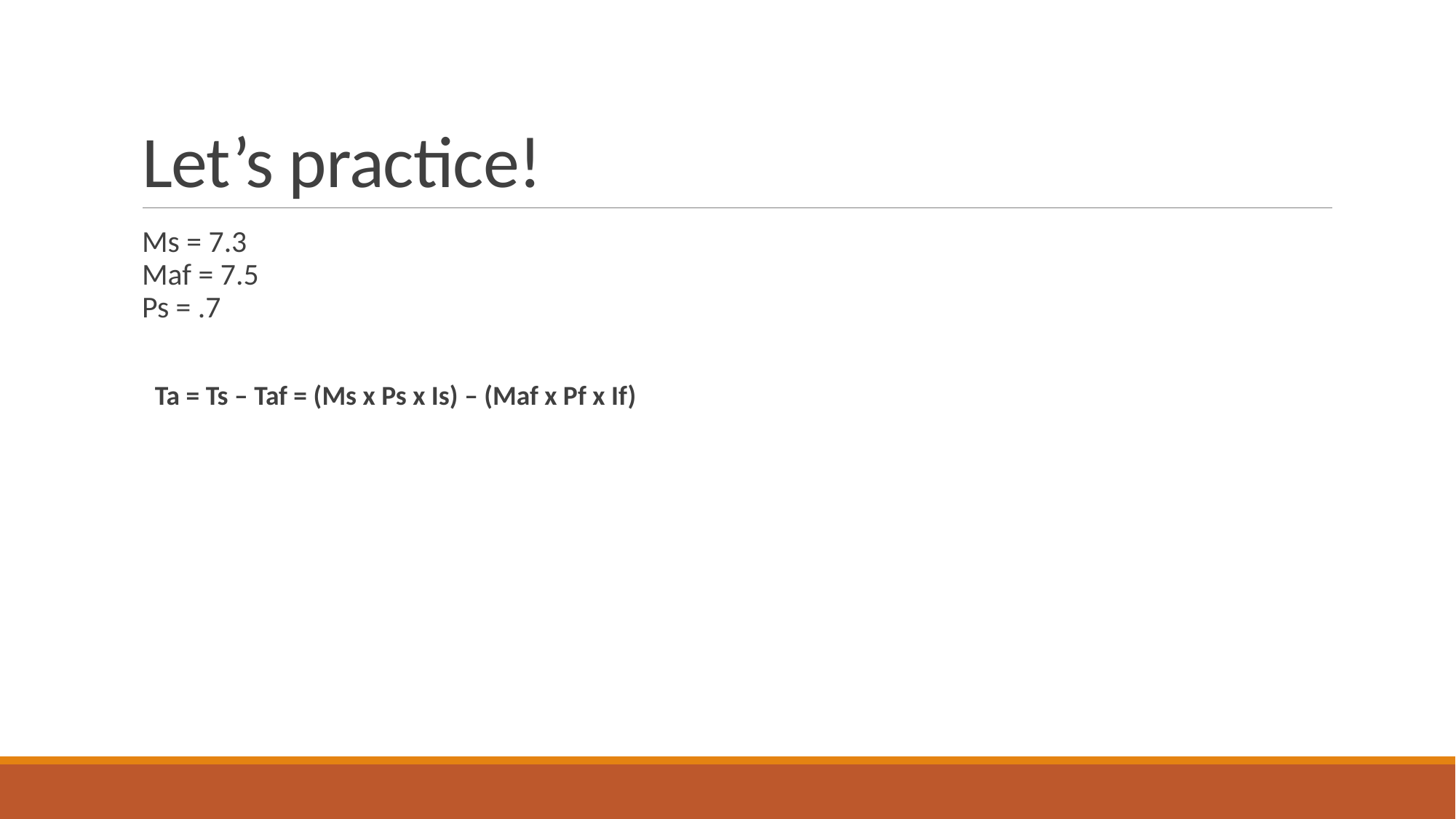

# Let’s practice!
Ms = 7.3
Maf = 7.5
Ps = .7

Ta = Ts – Taf = (Ms x Ps x Is) – (Maf x Pf x If)